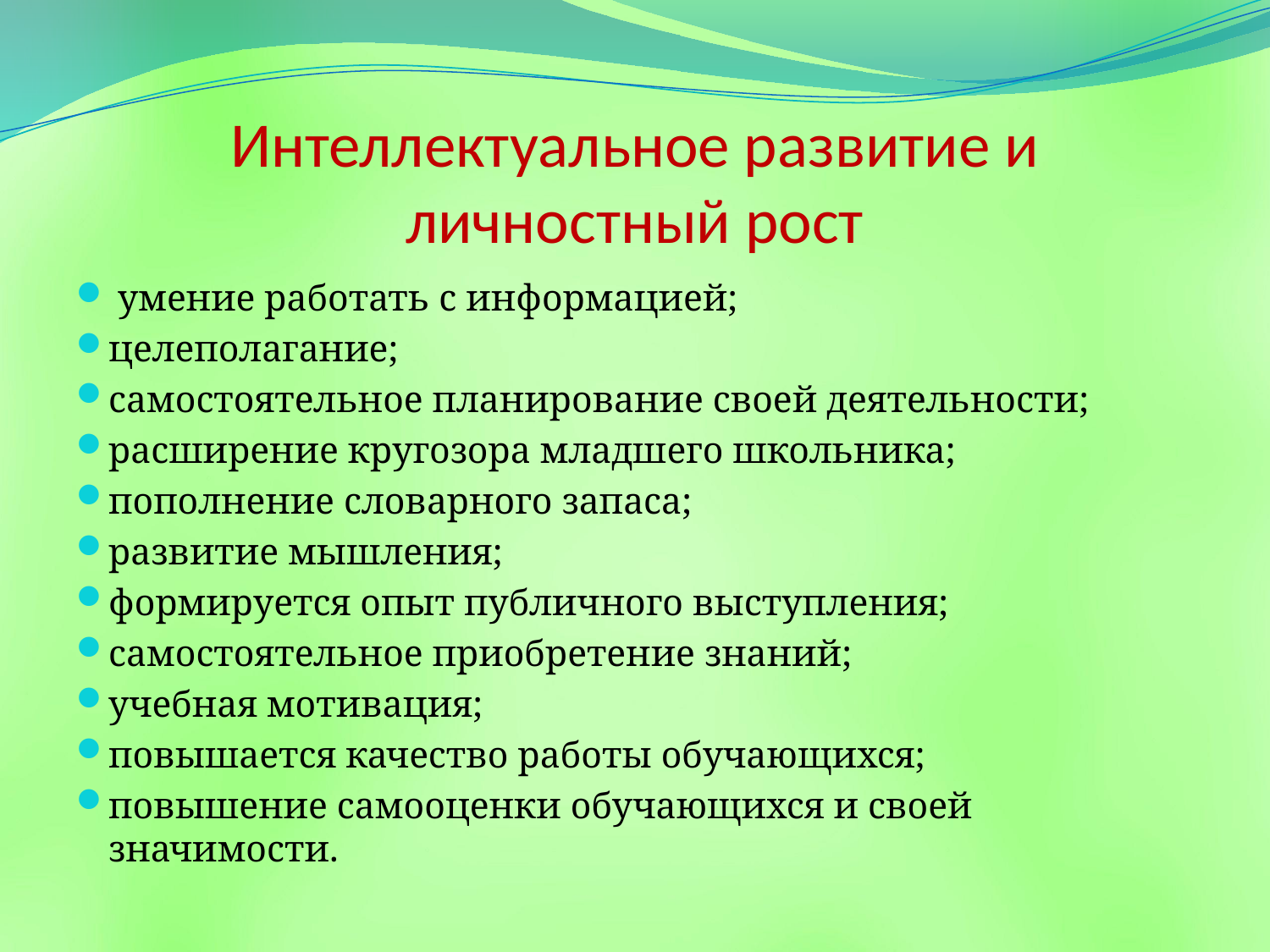

# Интеллектуальное развитие и личностный рост
 умение работать с информацией;
целеполагание;
самостоятельное планирование своей деятельности;
расширение кругозора младшего школьника;
пополнение словарного запаса;
развитие мышления;
формируется опыт публичного выступления;
самостоятельное приобретение знаний;
учебная мотивация;
повышается качество работы обучающихся;
повышение самооценки обучающихся и своей значимости.